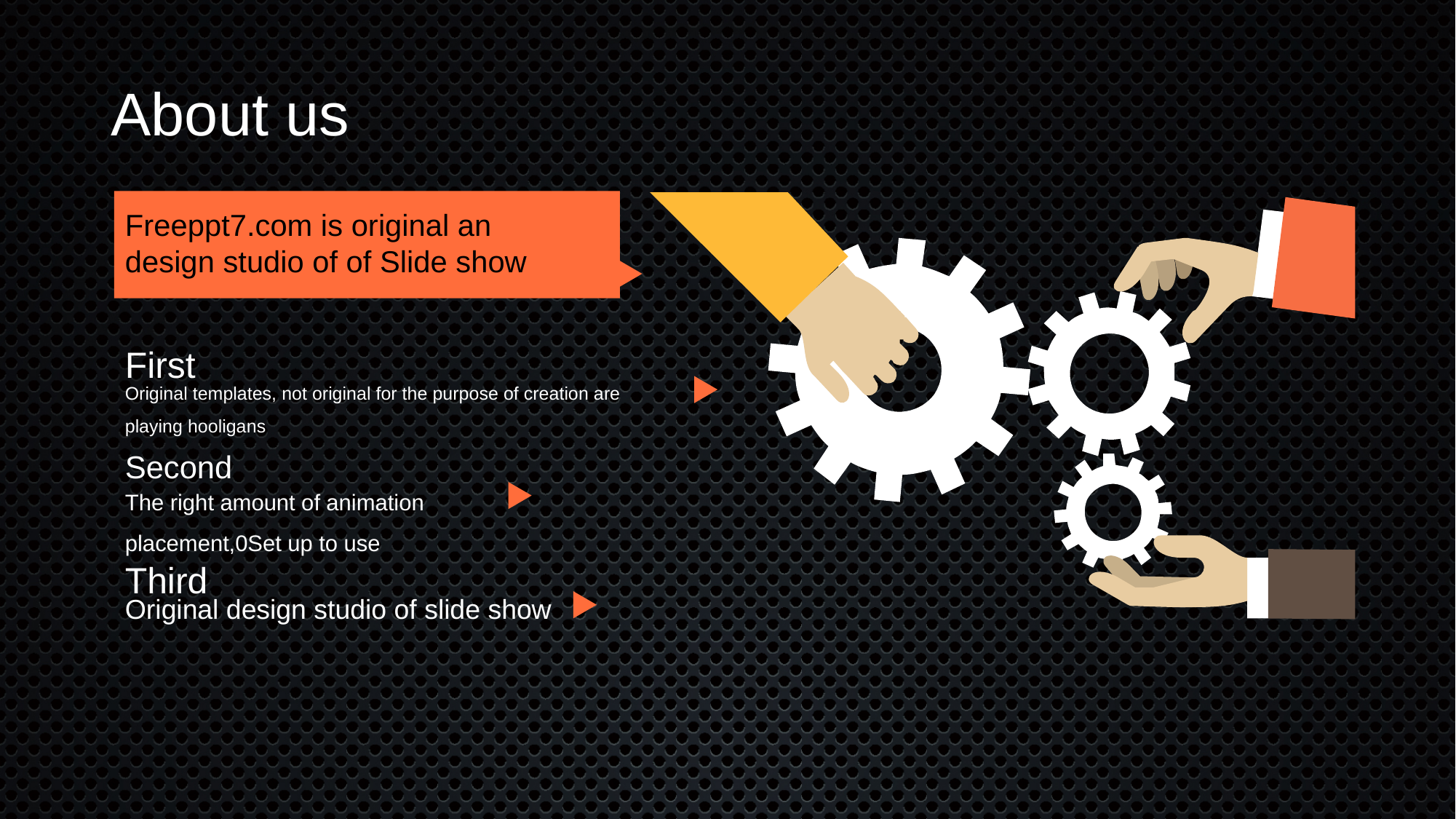

# About us

Freeppt7.com is original an design studio of of Slide show

First
Original templates, not original for the purpose of creation are playing hooligans

Second

The right amount of animation placement,0Set up to use

Third

Original design studio of slide show